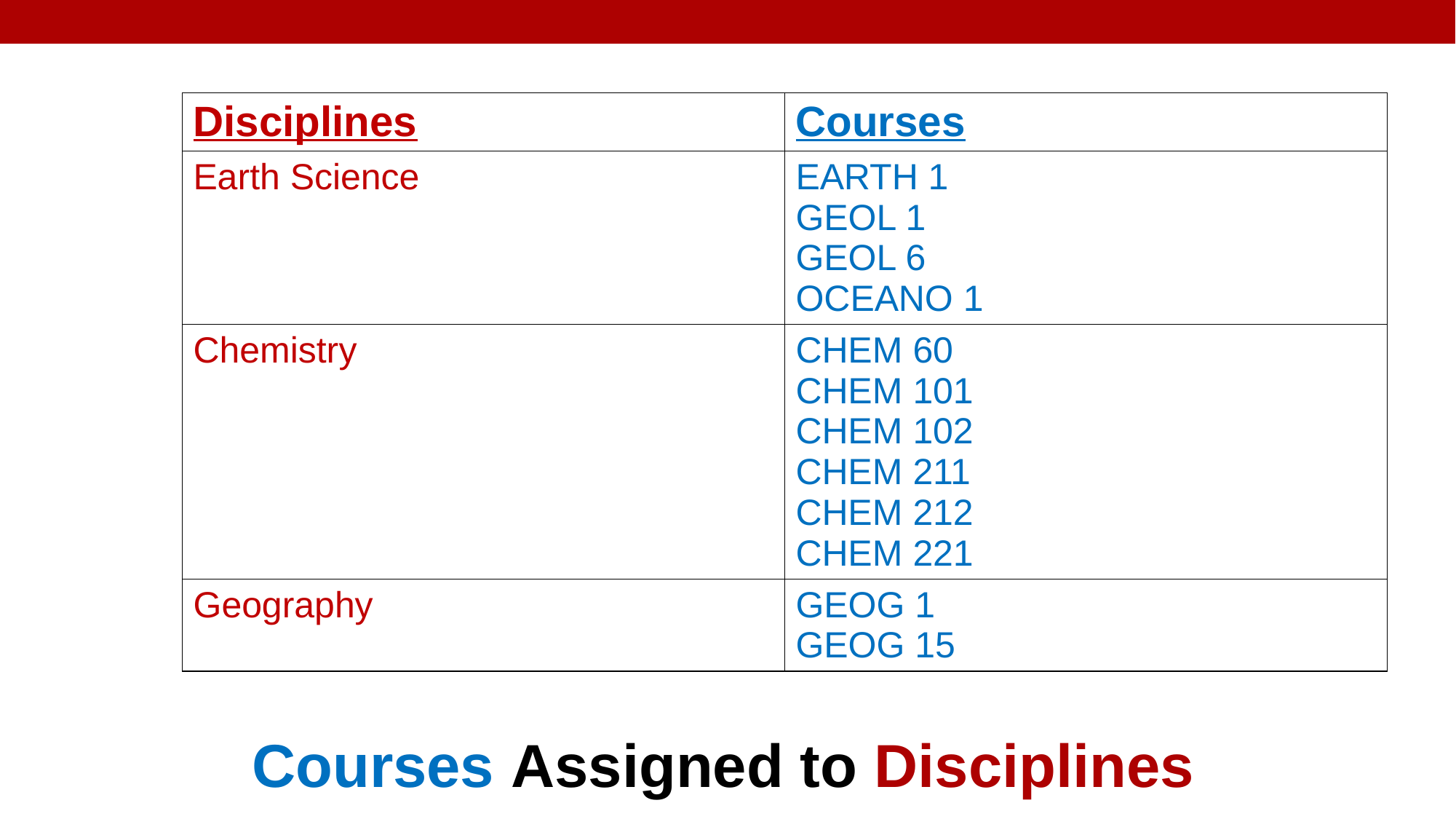

| Disciplines | Courses |
| --- | --- |
| Earth Science | EARTH 1 GEOL 1 GEOL 6 OCEANO 1 |
| Chemistry | CHEM 60 CHEM 101 CHEM 102 CHEM 211 CHEM 212 CHEM 221 |
| Geography | GEOG 1 GEOG 15 |
Courses Assigned to Disciplines